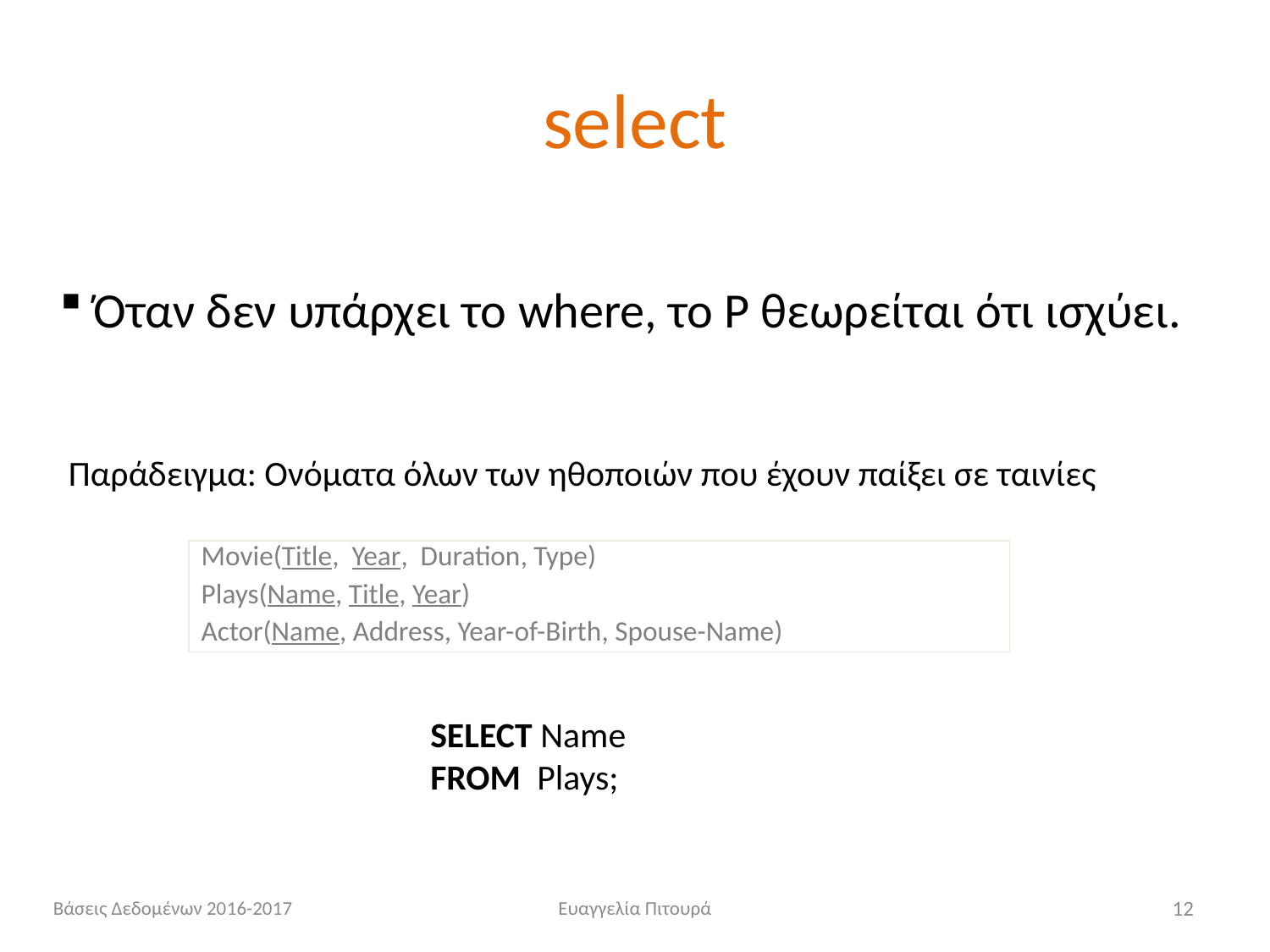

# select
 Όταν δεν υπάρχει το where, το P θεωρείται ότι ισχύει.
Παράδειγμα: Ονόματα όλων των ηθοποιών που έχουν παίξει σε ταινίες
Movie(Title,  Year,  Duration, Type)
Plays(Name, Title, Year)
Actor(Name, Address, Year-of-Birth, Spouse-Name)
SELECT Name
FROM  Plays;
Βάσεις Δεδομένων 2016-2017
Ευαγγελία Πιτουρά
12